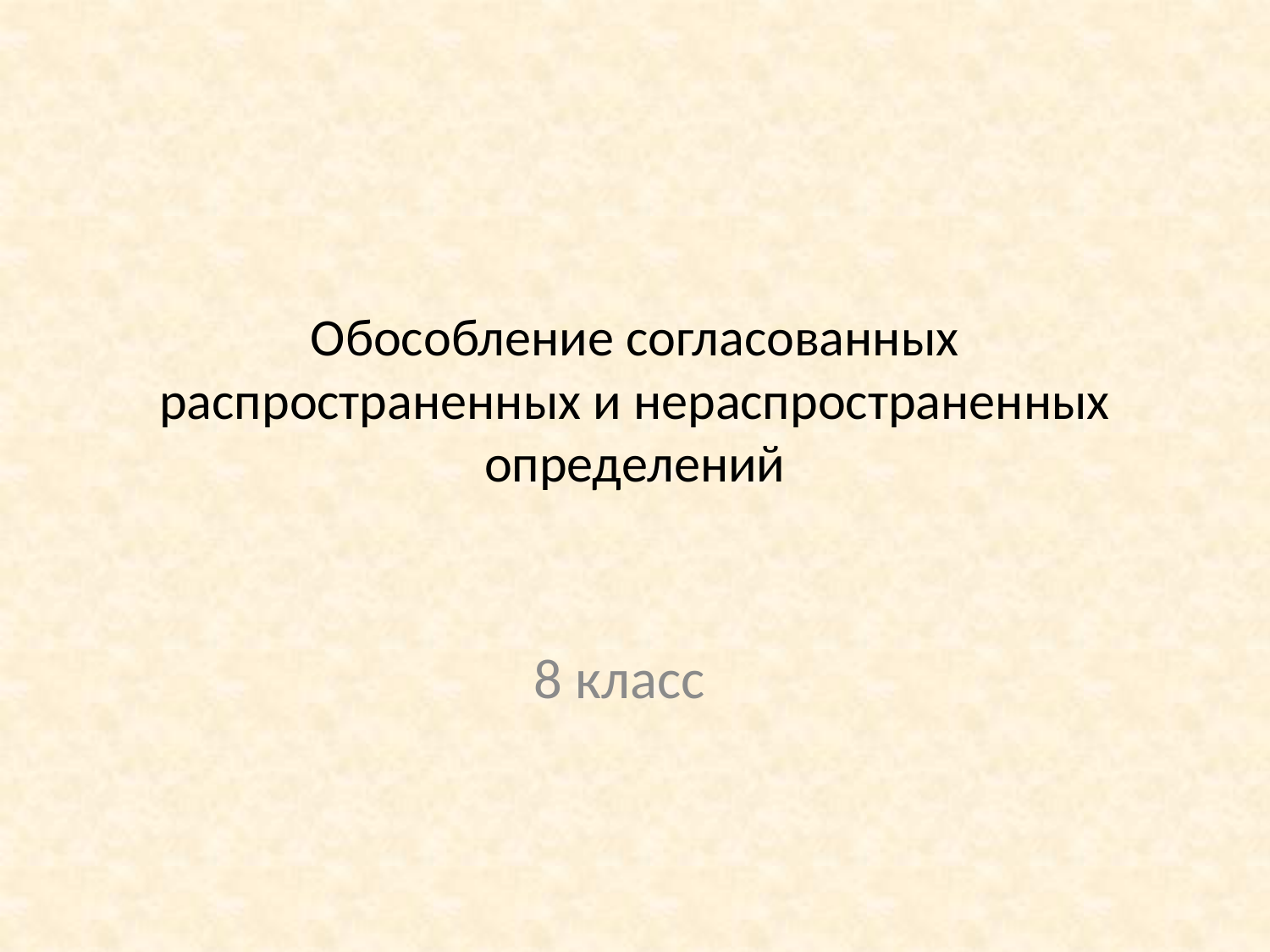

# Обособление согласованных распространенных и нераспространенных определений
8 класс